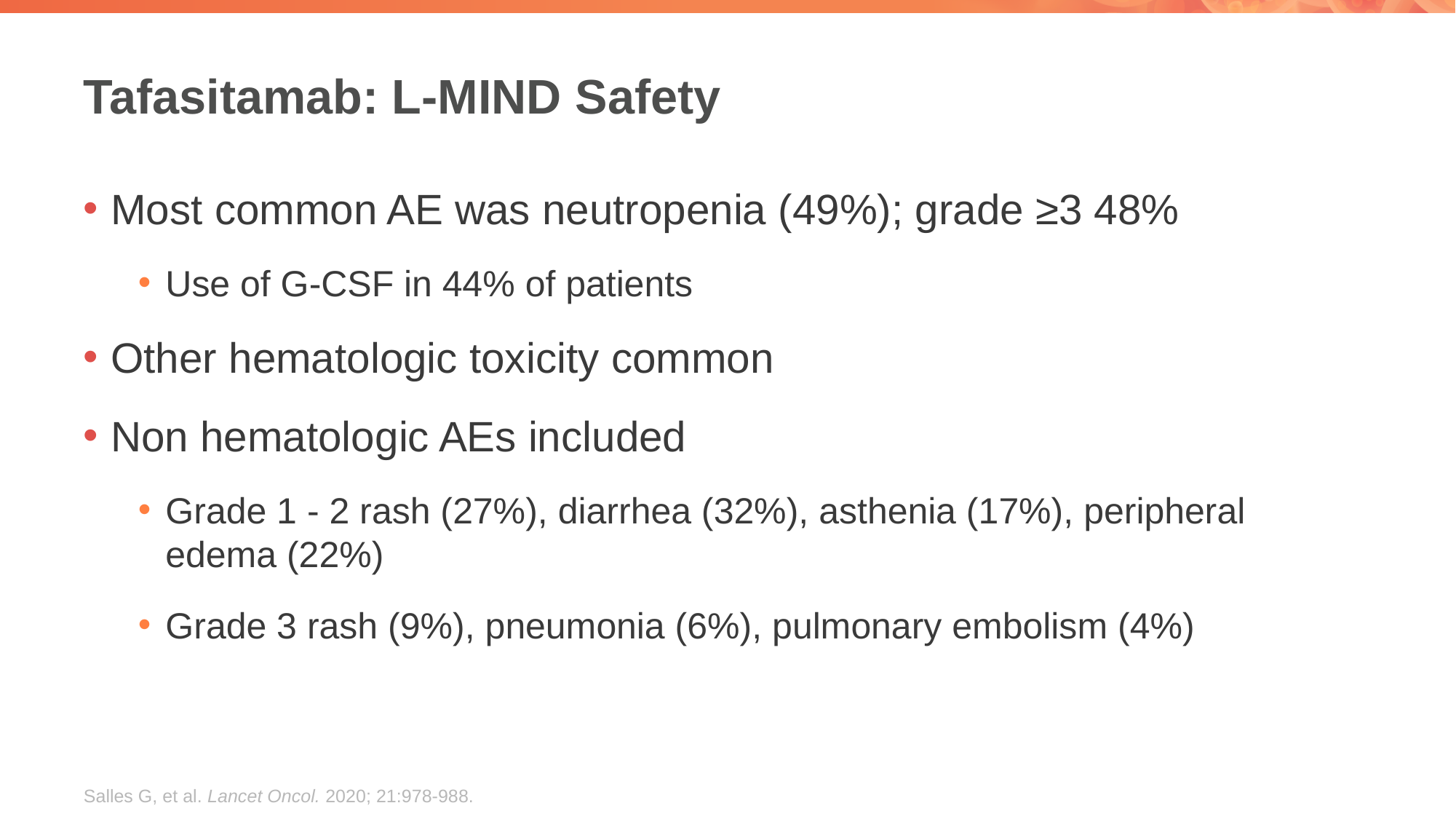

# Tafasitamab: L-MIND Safety
Most common AE was neutropenia (49%); grade ≥3 48%
Use of G-CSF in 44% of patients
Other hematologic toxicity common
Non hematologic AEs included
Grade 1 - 2 rash (27%), diarrhea (32%), asthenia (17%), peripheral edema (22%)
Grade 3 rash (9%), pneumonia (6%), pulmonary embolism (4%)

Salles G, et al. Lancet Oncol. 2020; 21:978-988.